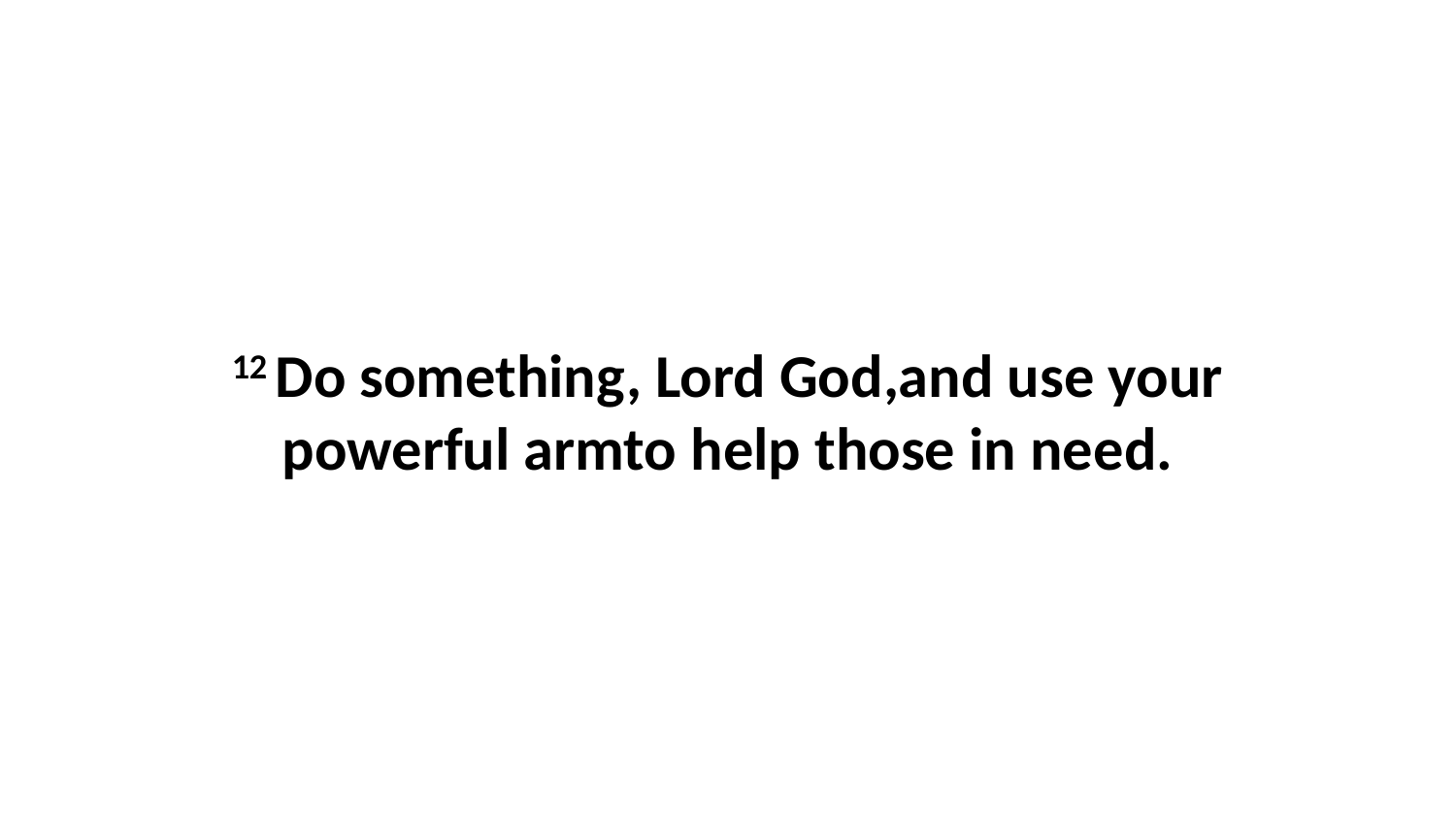

12 Do something, Lord God,and use your powerful armto help those in need.